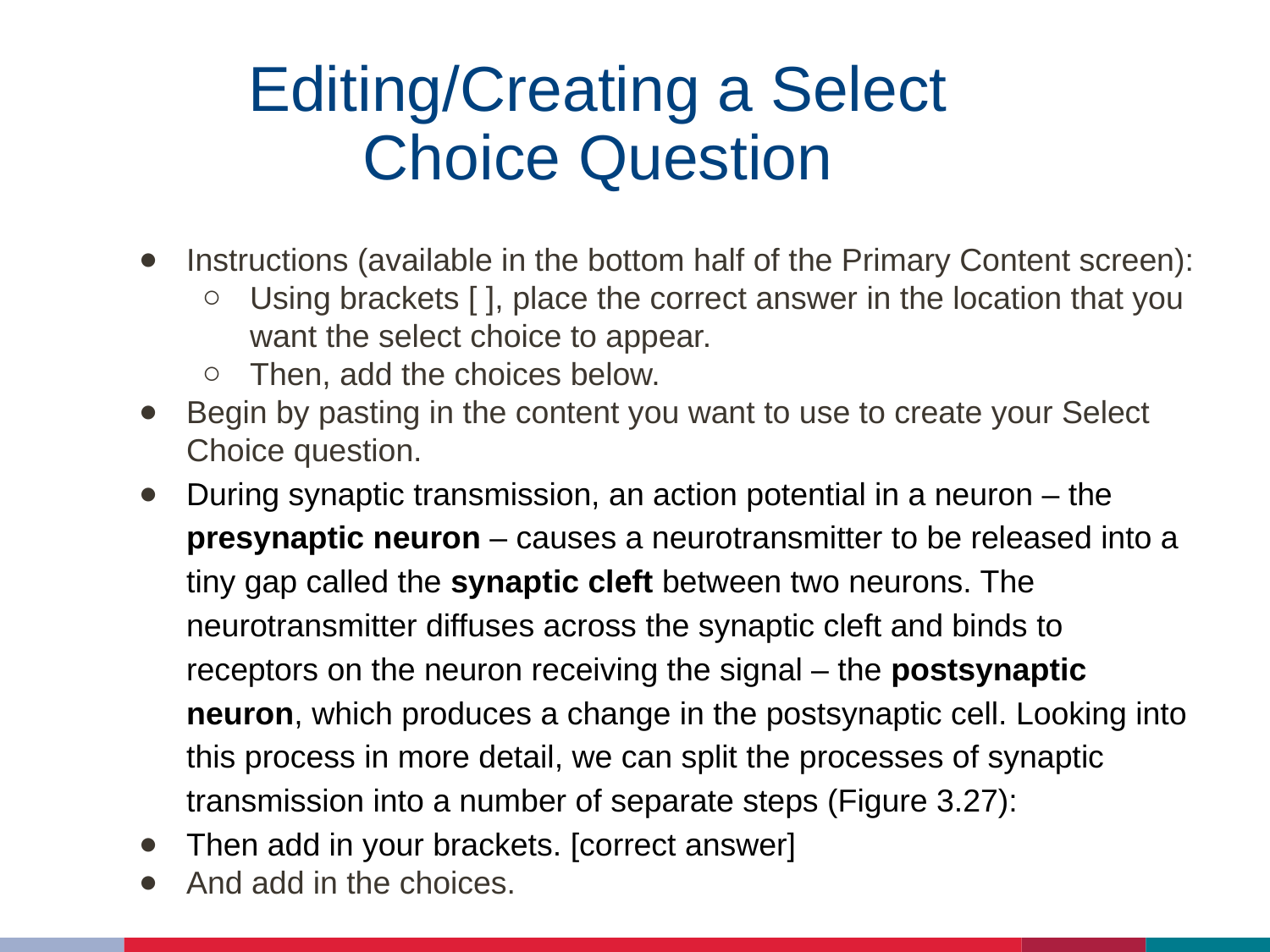

# Editing/Creating a Select Choice Question
Instructions (available in the bottom half of the Primary Content screen):
Using brackets [ ], place the correct answer in the location that you want the select choice to appear.
Then, add the choices below.
Begin by pasting in the content you want to use to create your Select Choice question.
During synaptic transmission, an action potential in a neuron – the presynaptic neuron – causes a neurotransmitter to be released into a tiny gap called the synaptic cleft between two neurons. The neurotransmitter diffuses across the synaptic cleft and binds to receptors on the neuron receiving the signal – the postsynaptic neuron, which produces a change in the postsynaptic cell. Looking into this process in more detail, we can split the processes of synaptic transmission into a number of separate steps (Figure 3.27):
Then add in your brackets. [correct answer]
And add in the choices.